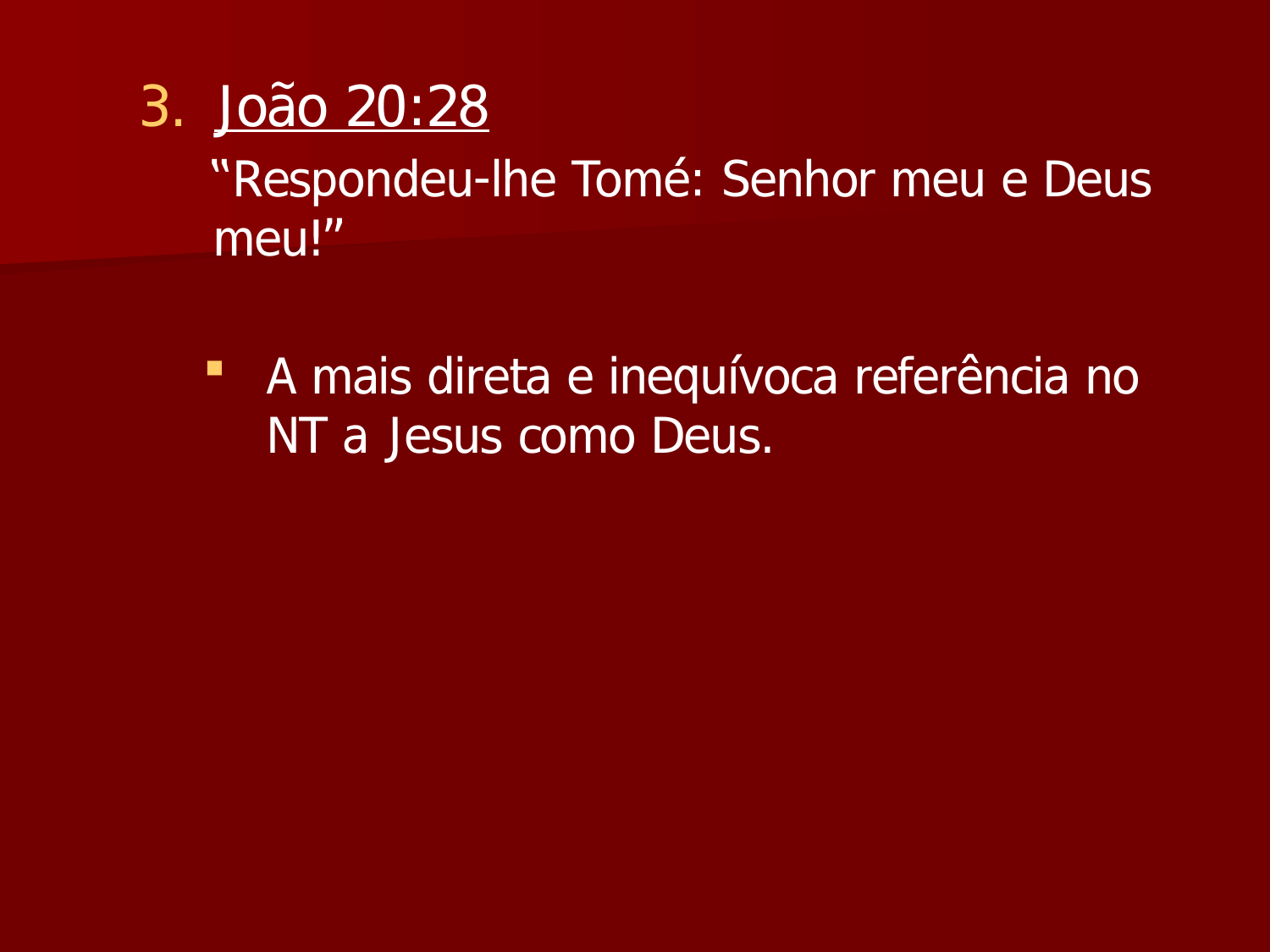

João 20:28
	“Respondeu-lhe Tomé: Senhor meu e Deus meu!”

A mais direta e inequívoca referência no NT a Jesus como Deus.